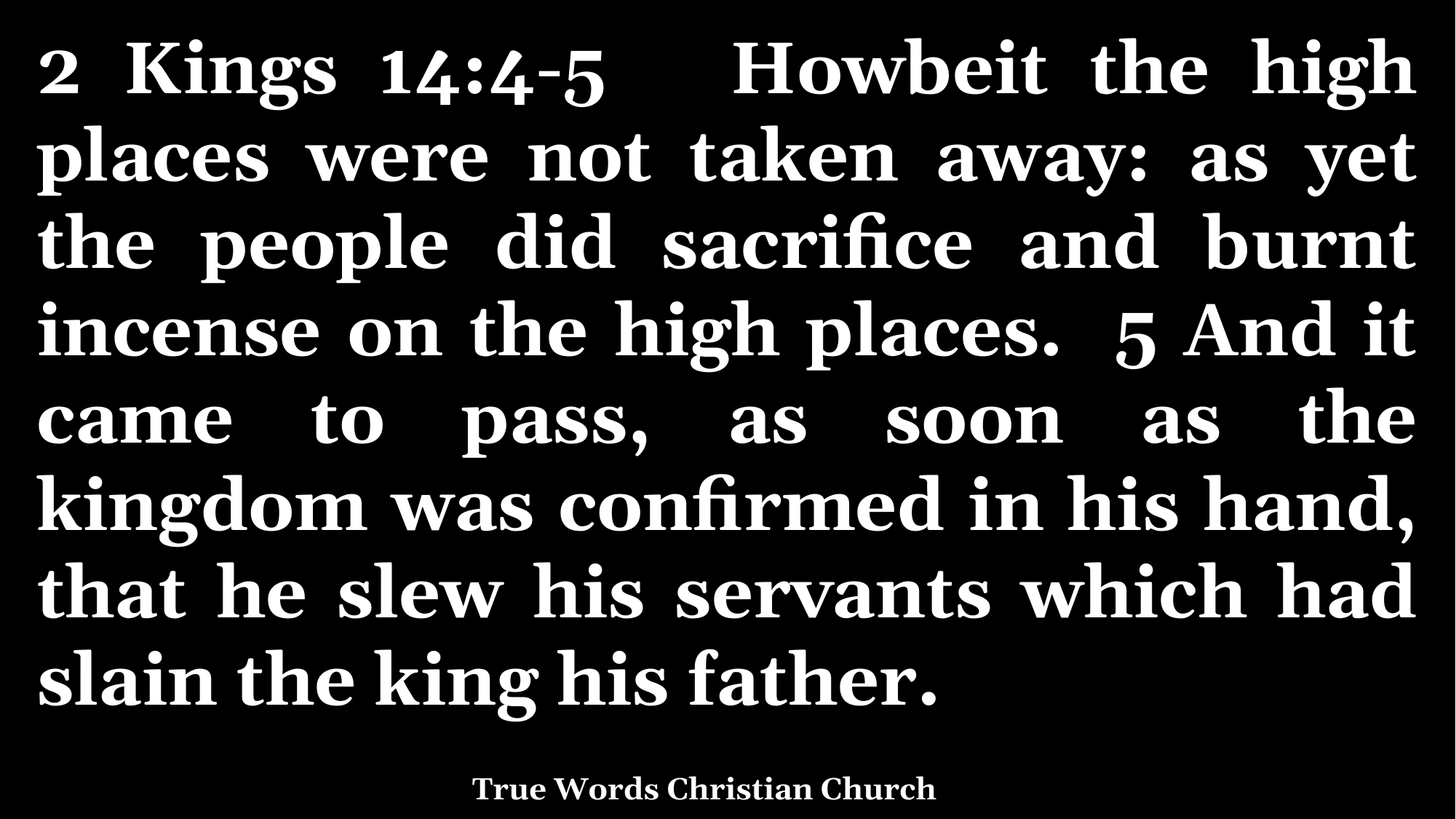

2 Kings 14:4-5   Howbeit the high places were not taken away: as yet the people did sacrifice and burnt incense on the high places.  5 And it came to pass, as soon as the kingdom was confirmed in his hand, that he slew his servants which had slain the king his father.
True Words Christian Church